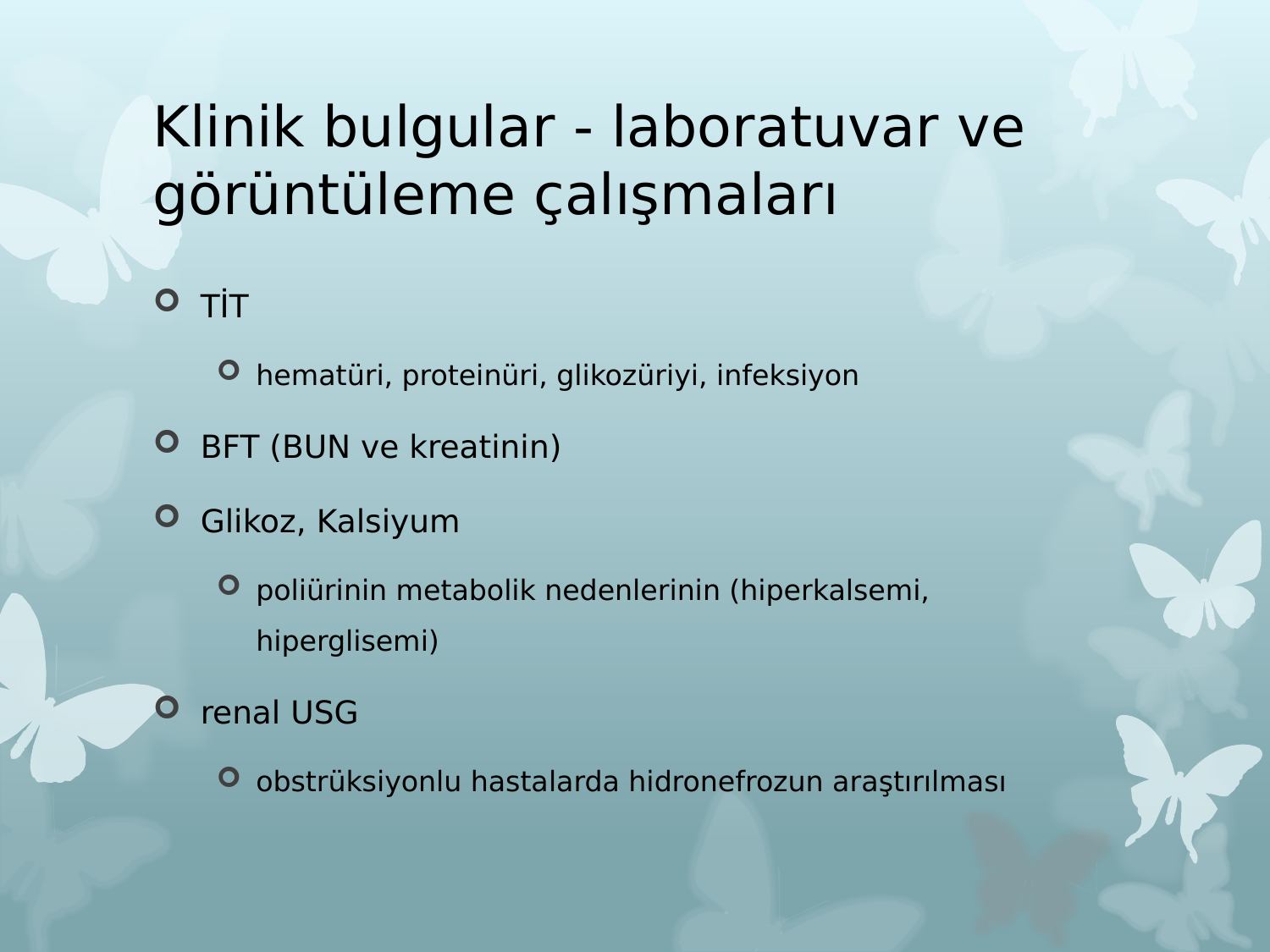

# Klinik bulgular - laboratuvar ve görüntüleme çalışmaları
TİT
hematüri, proteinüri, glikozüriyi, infeksiyon
BFT (BUN ve kreatinin)
Glikoz, Kalsiyum
poliürinin metabolik nedenlerinin (hiperkalsemi, hiperglisemi)
renal USG
obstrüksiyonlu hastalarda hidronefrozun araştırılması